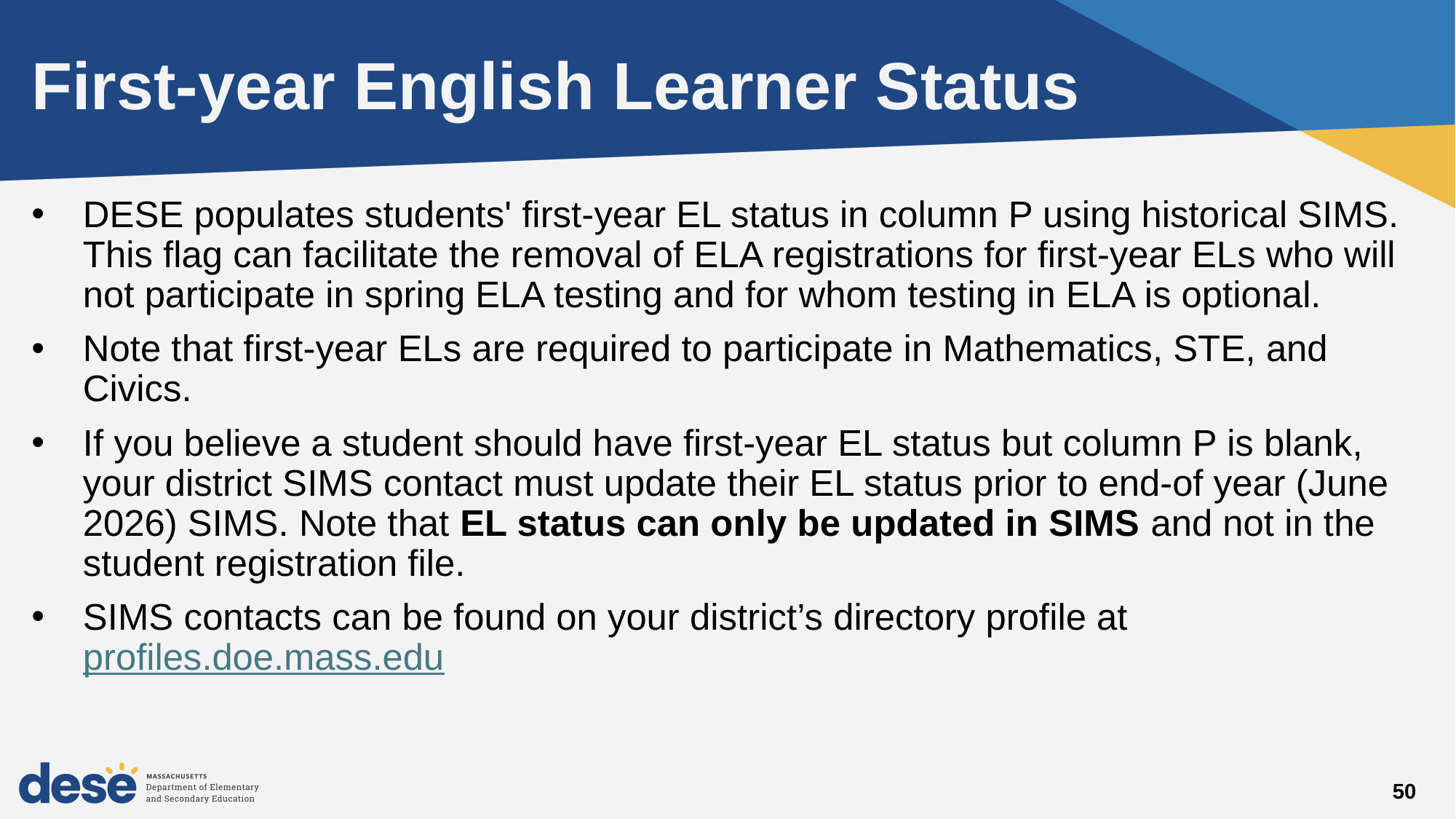

# First-year English Learner Status
DESE populates students' first-year EL status in column P using historical SIMS. This flag can facilitate the removal of ELA registrations for first-year ELs who will not participate in spring ELA testing and for whom testing in ELA is optional.
Note that first-year ELs are required to participate in Mathematics, STE, and Civics.
If you believe a student should have first-year EL status but column P is blank, your district SIMS contact must update their EL status prior to end-of year (June 2026) SIMS. Note that EL status can only be updated in SIMS and not in the student registration file.
SIMS contacts can be found on your district’s directory profile at profiles.doe.mass.edu

50